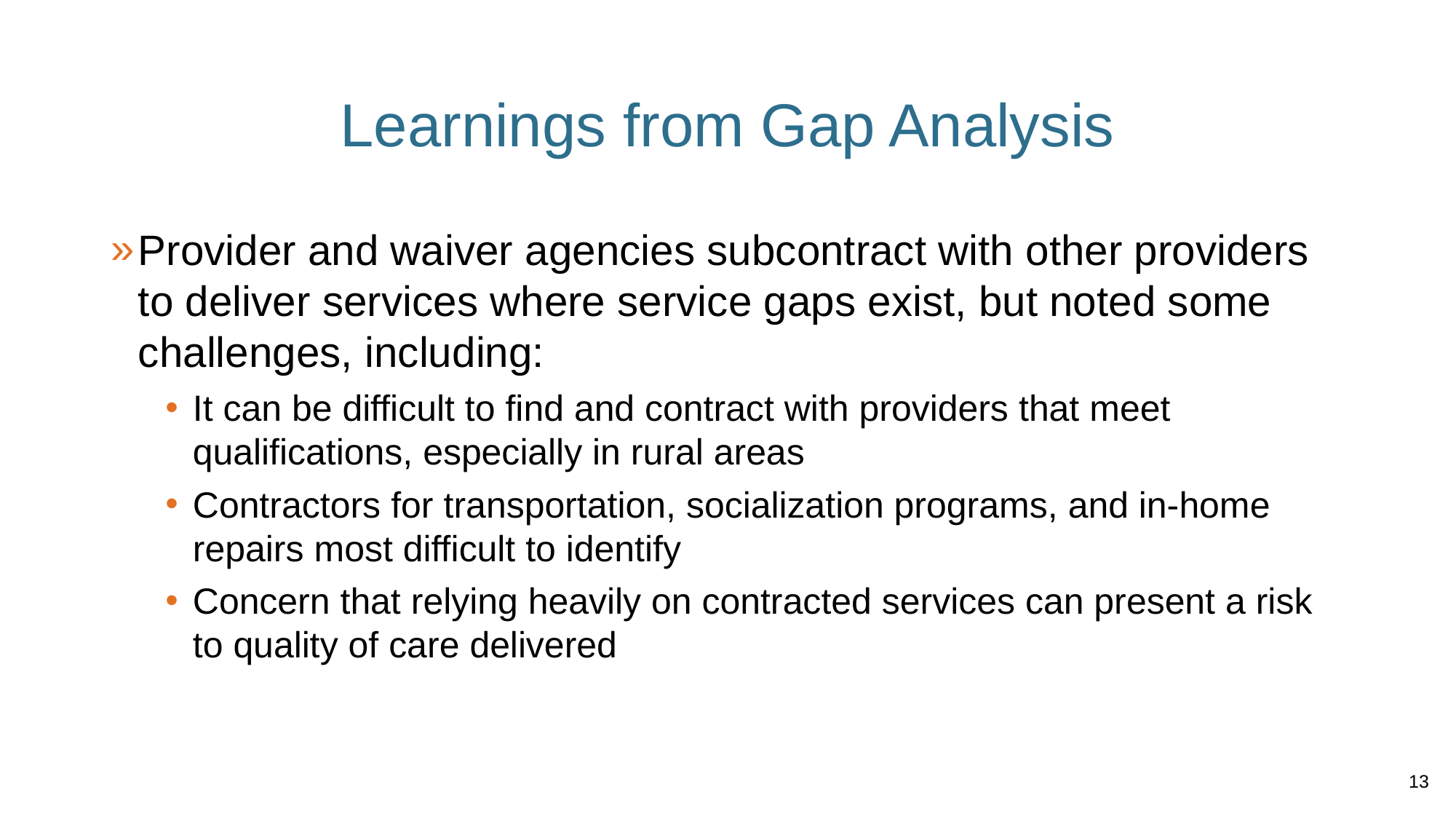

# Learnings from Gap Analysis
Provider and waiver agencies subcontract with other providers to deliver services where service gaps exist, but noted some challenges, including:
It can be difficult to find and contract with providers that meet qualifications, especially in rural areas
Contractors for transportation, socialization programs, and in-home repairs most difficult to identify
Concern that relying heavily on contracted services can present a risk to quality of care delivered
13